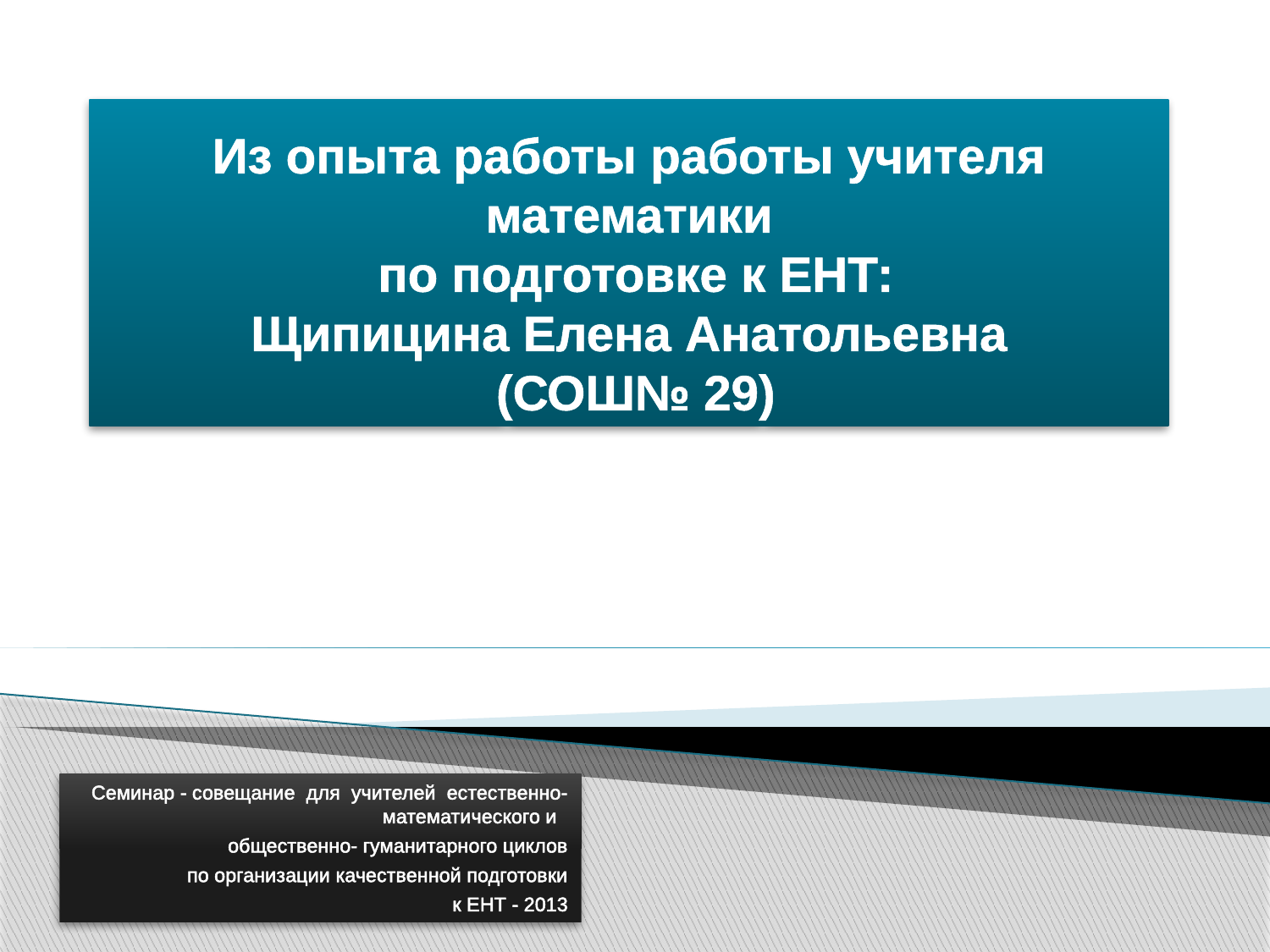

# Из опыта работы работы учителя математики по подготовке к ЕНТ: Щипицина Елена Анатольевна (СОШ№ 29)
Семинар - совещание  для  учителей  естественно-математического и
общественно- гуманитарного циклов
 по организации качественной подготовки
 к ЕНТ - 2013